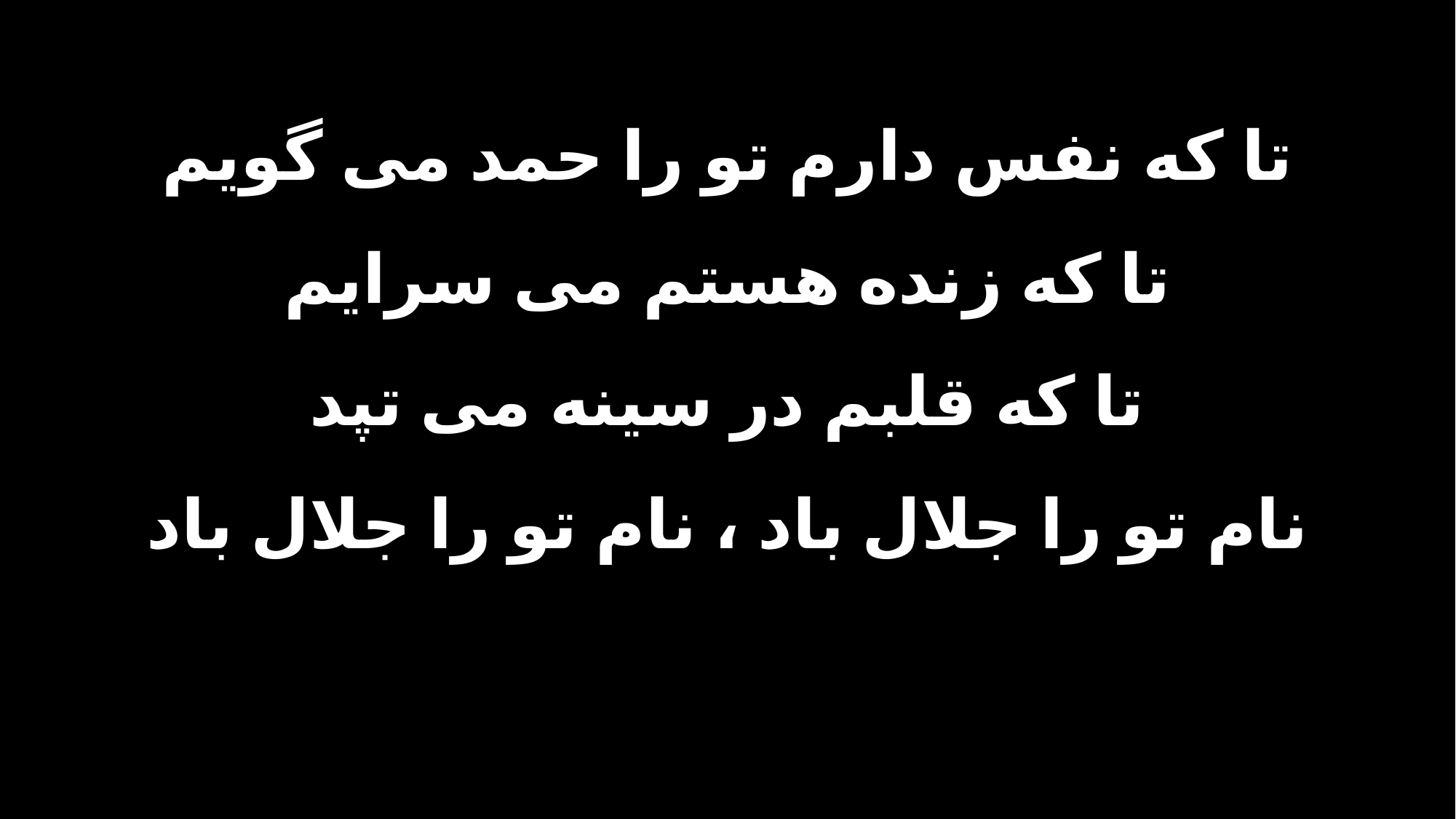

تا که نفس دارم تو را حمد می گویم
تا که زنده هستم می سرایم
تا که قلبم در سینه می تپد
نام تو را جلال باد ، نام تو را جلال باد